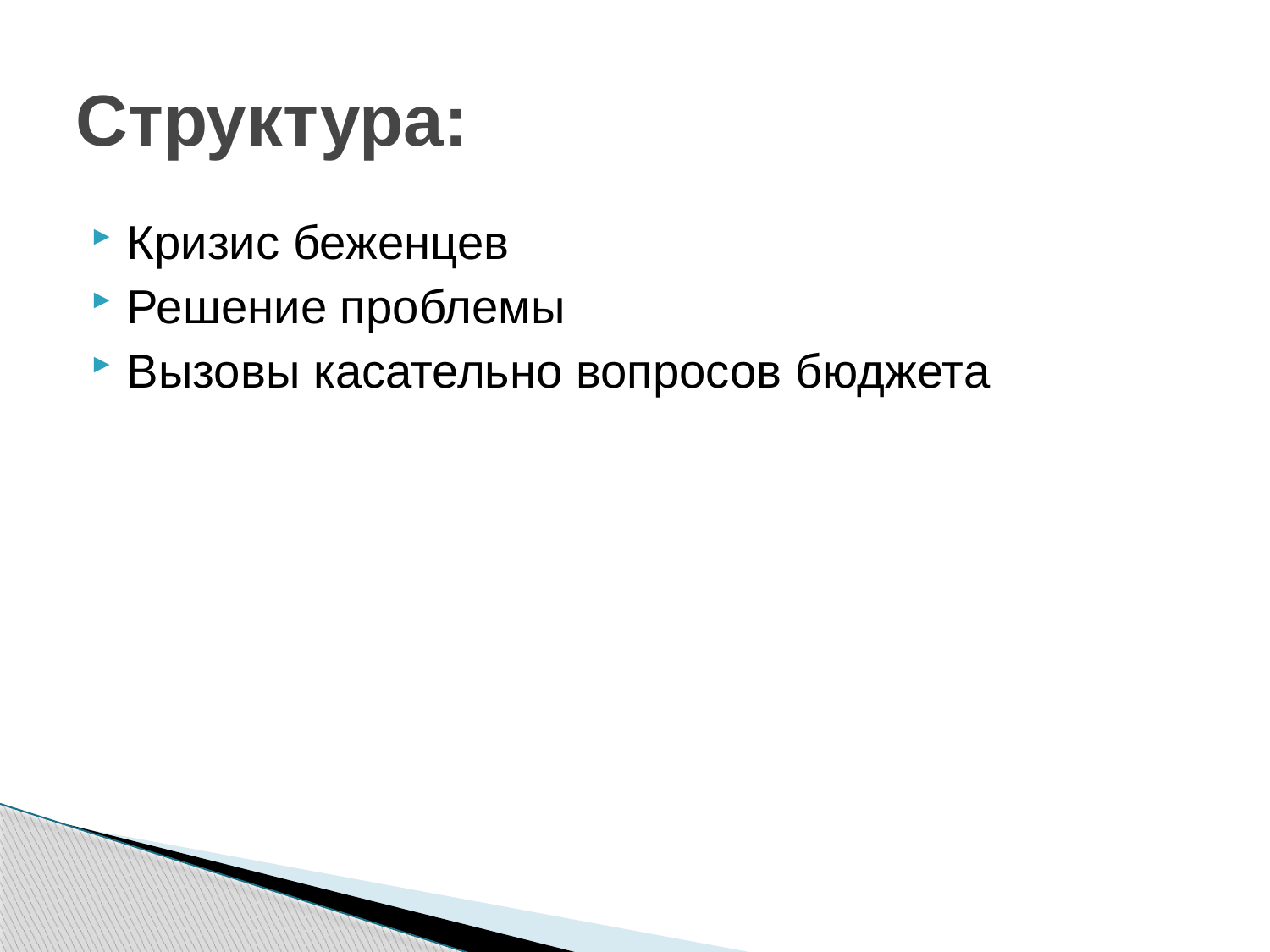

# Структура:
Кризис беженцев
Решение проблемы
Вызовы касательно вопросов бюджета